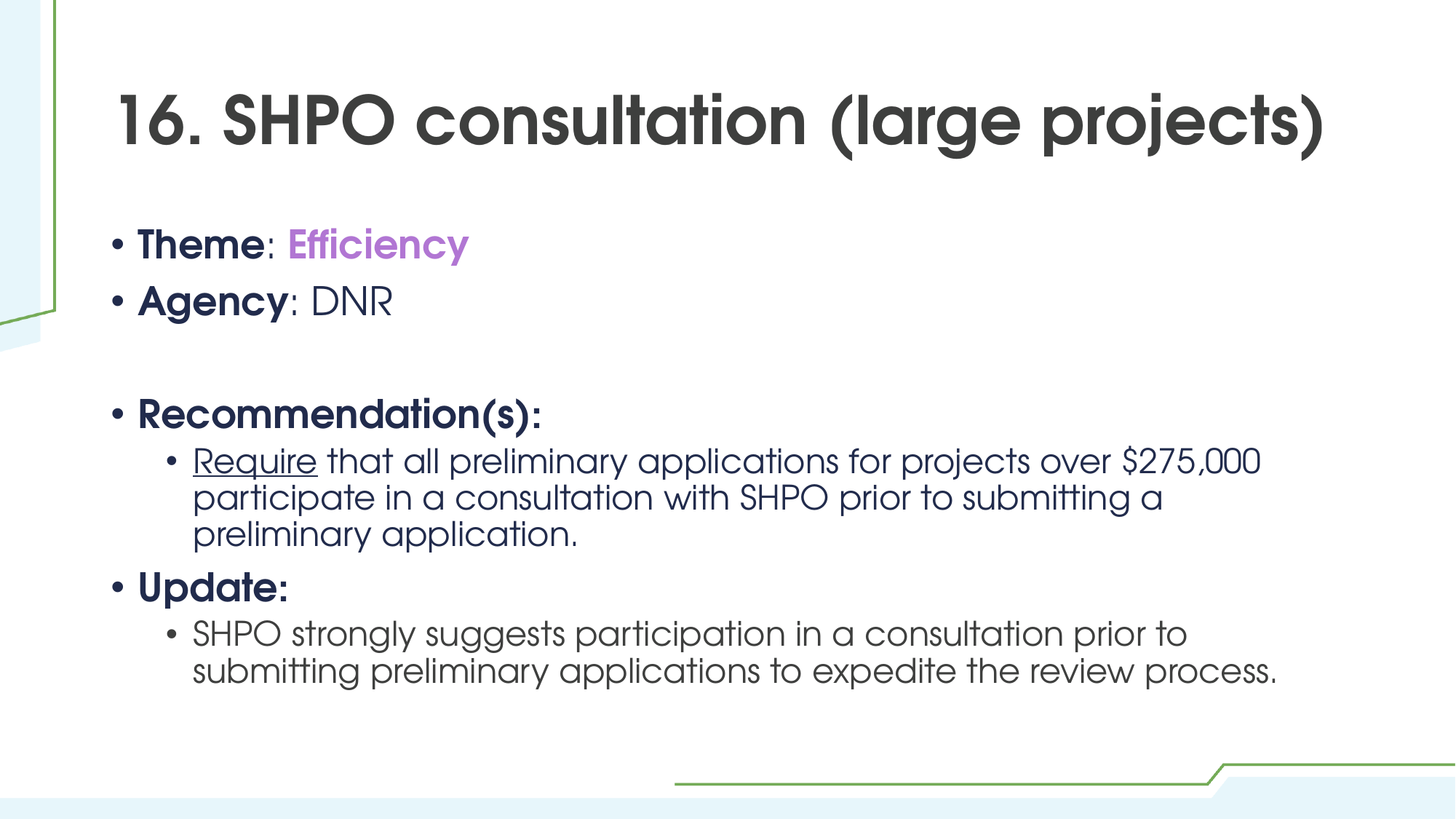

# 16. SHPO consultation (large projects)
Theme: Efficiency
Agency: DNR

Recommendation(s):
Require that all preliminary applications for projects over $275,000 participate in a consultation with SHPO prior to submitting a preliminary application.
Update:
SHPO strongly suggests participation in a consultation prior to submitting preliminary applications to expedite the review process.